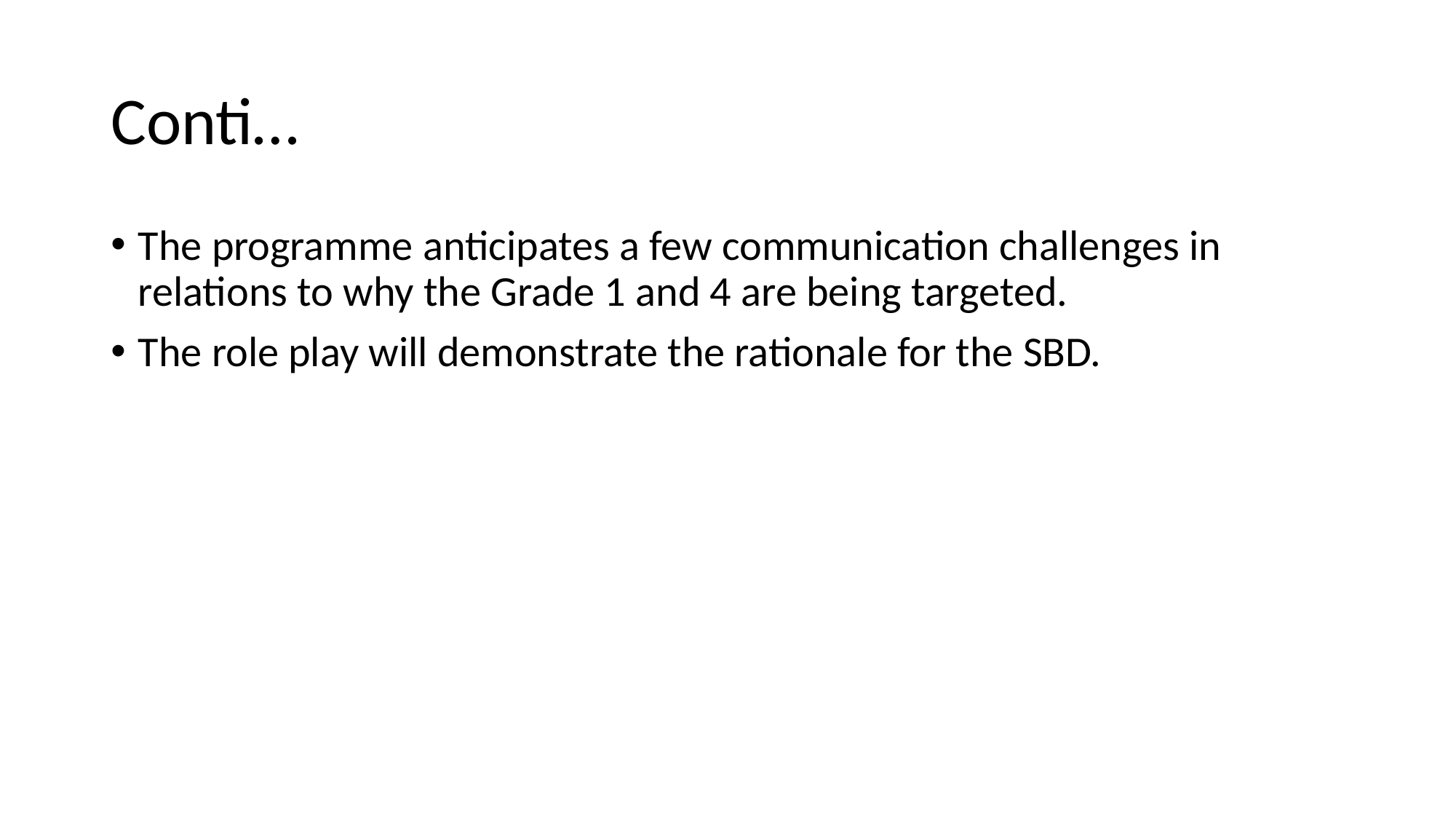

# Conti…
The programme anticipates a few communication challenges in relations to why the Grade 1 and 4 are being targeted.
The role play will demonstrate the rationale for the SBD.